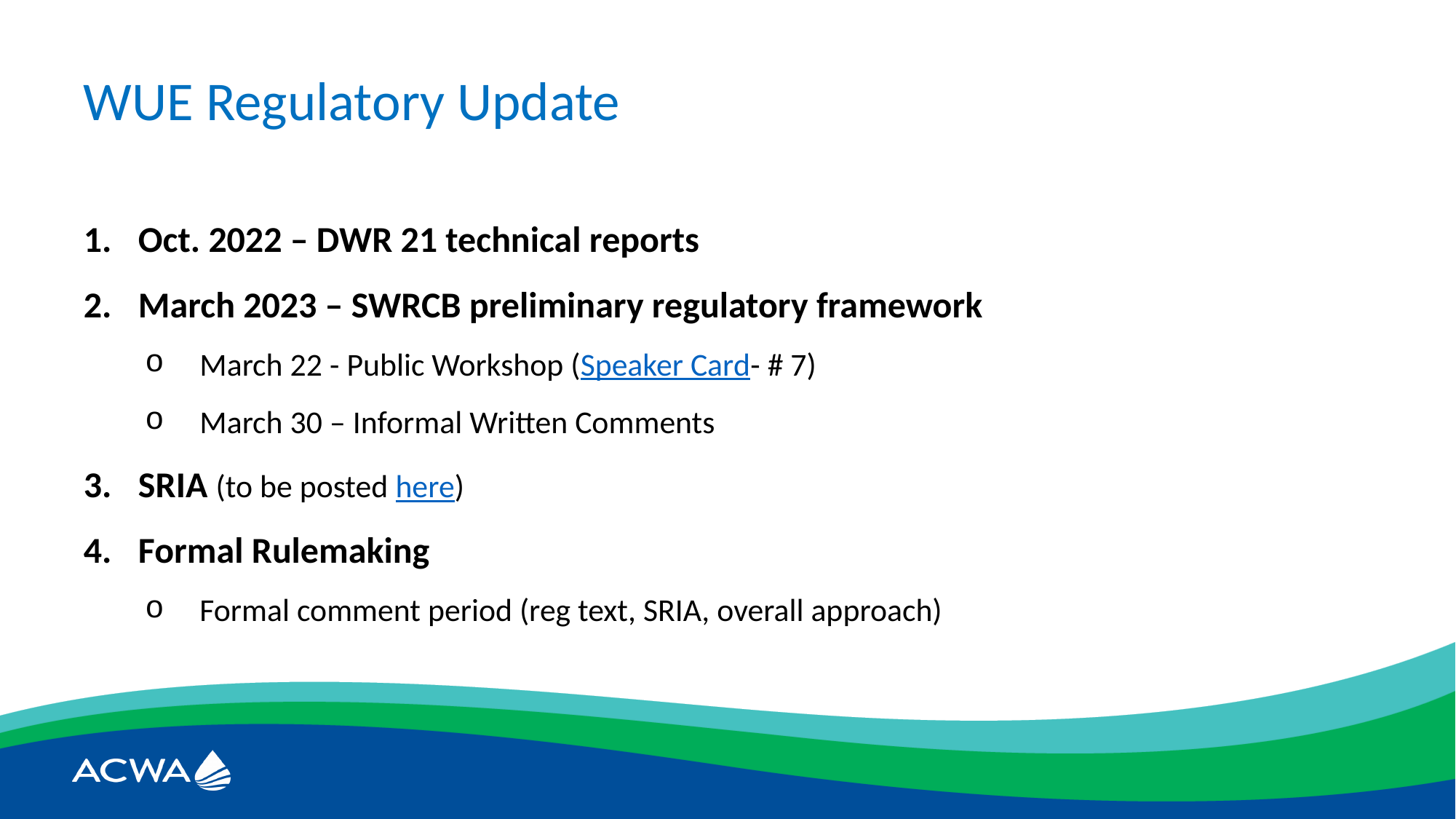

# WUE Regulatory Update
Oct. 2022 – DWR 21 technical reports
March 2023 – SWRCB preliminary regulatory framework
March 22 - Public Workshop (Speaker Card- # 7)
March 30 – Informal Written Comments
SRIA (to be posted here)
Formal Rulemaking
Formal comment period (reg text, SRIA, overall approach)